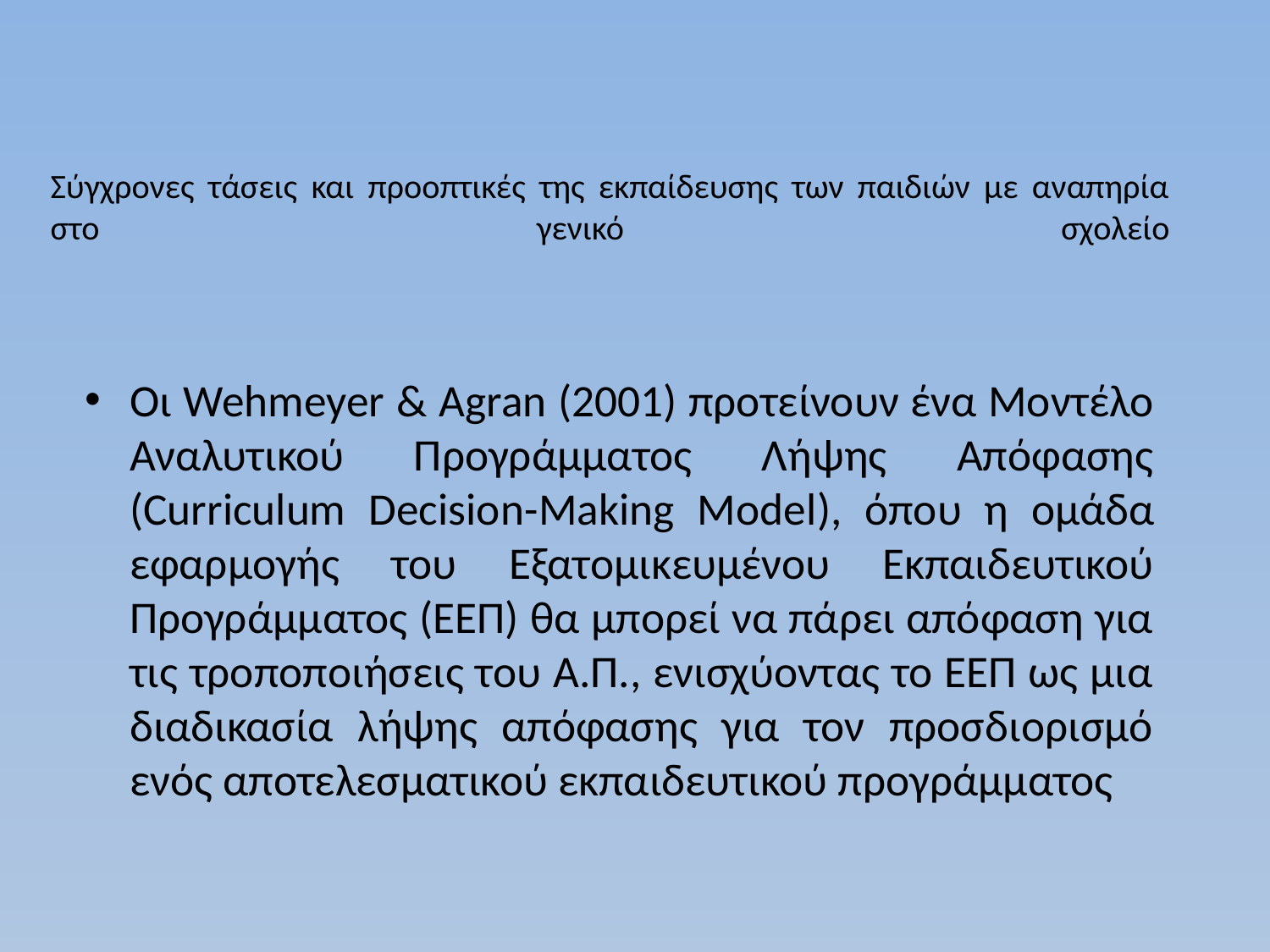

# Σύγχρονες τάσεις και προοπτικές της εκπαίδευσης των παιδιών με αναπηρία στο γενικό σχολείο
Οι Wehmeyer & Agran (2001) προτείνουν ένα Μοντέλο Αναλυτικού Προγράμματος Λήψης Απόφασης (Curriculum Decision-Making Model), όπου η ομάδα εφαρμογής του Εξατομικευμένου Εκπαιδευτικού Προγράμματος (ΕΕΠ) θα μπορεί να πάρει απόφαση για τις τροποποιήσεις του Α.Π., ενισχύοντας το ΕΕΠ ως μια διαδικασία λήψης απόφασης για τον προσδιορισμό ενός αποτελεσματικού εκπαιδευτικού προγράμματος